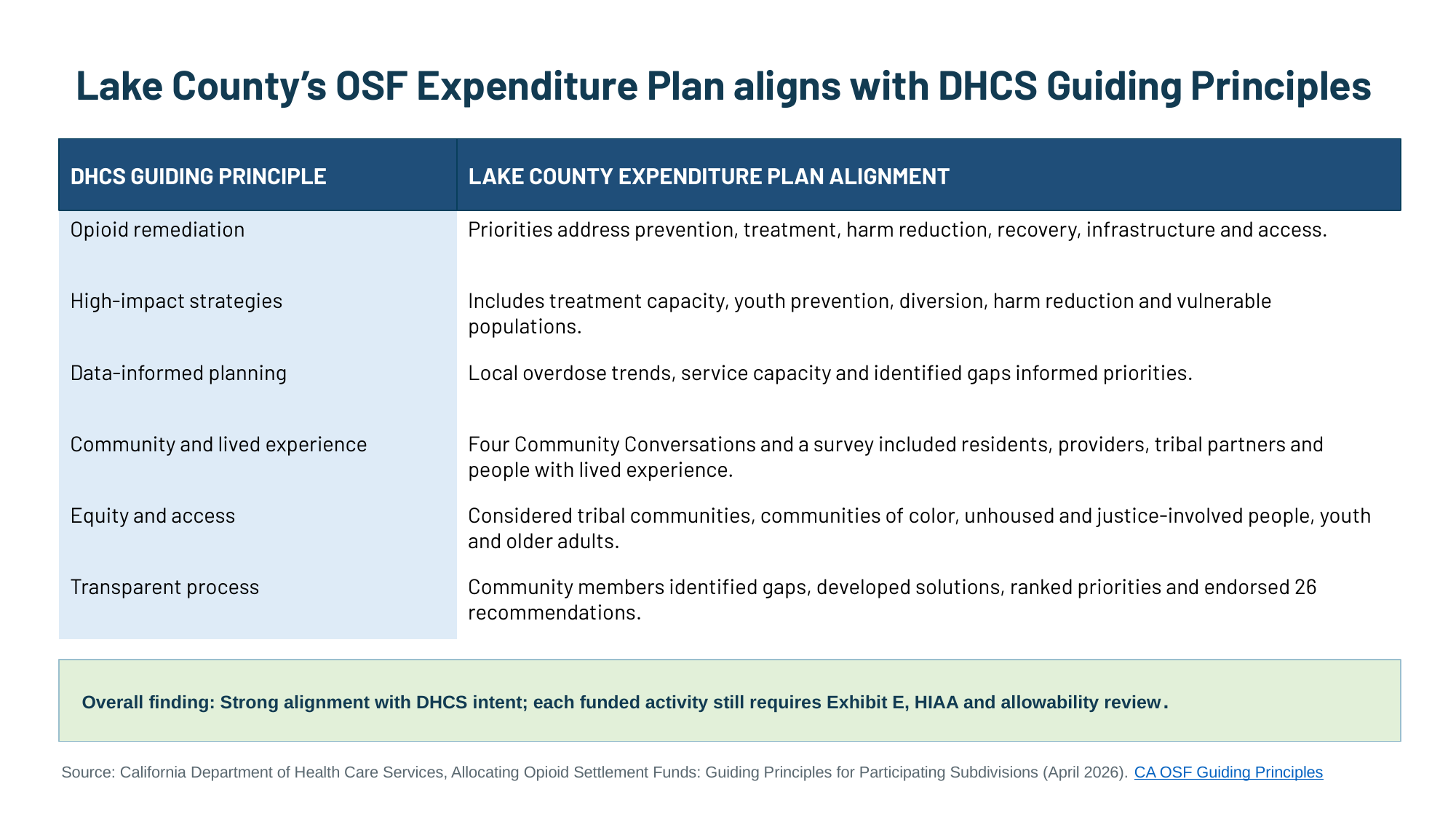

Lake County’s OSF Expenditure Plan aligns with DHCS Guiding Principles
| DHCS GUIDING PRINCIPLE | LAKE COUNTY EXPENDITURE PLAN ALIGNMENT |
| --- | --- |
| Opioid remediation | Priorities address prevention, treatment, harm reduction, recovery, infrastructure and access. |
| High-impact strategies | Includes treatment capacity, youth prevention, diversion, harm reduction and vulnerable populations. |
| Data-informed planning | Local overdose trends, service capacity and identified gaps informed priorities. |
| Community and lived experience | Four Community Conversations and a survey included residents, providers, tribal partners and people with lived experience. |
| Equity and access | Considered tribal communities, communities of color, unhoused and justice-involved people, youth and older adults. |
| Transparent process | Community members identified gaps, developed solutions, ranked priorities and endorsed 26 recommendations. |

DHCS GUIDING PRINCIPLE
LAKE COUNTY EXPENDITURE PLAN ALIGNMENT

Overall finding: Strong alignment with DHCS intent; each funded activity still requires Exhibit E, HIAA and allowability review.
Source: California Department of Health Care Services, Allocating Opioid Settlement Funds: Guiding Principles for Participating Subdivisions (April 2026). CA OSF Guiding Principles